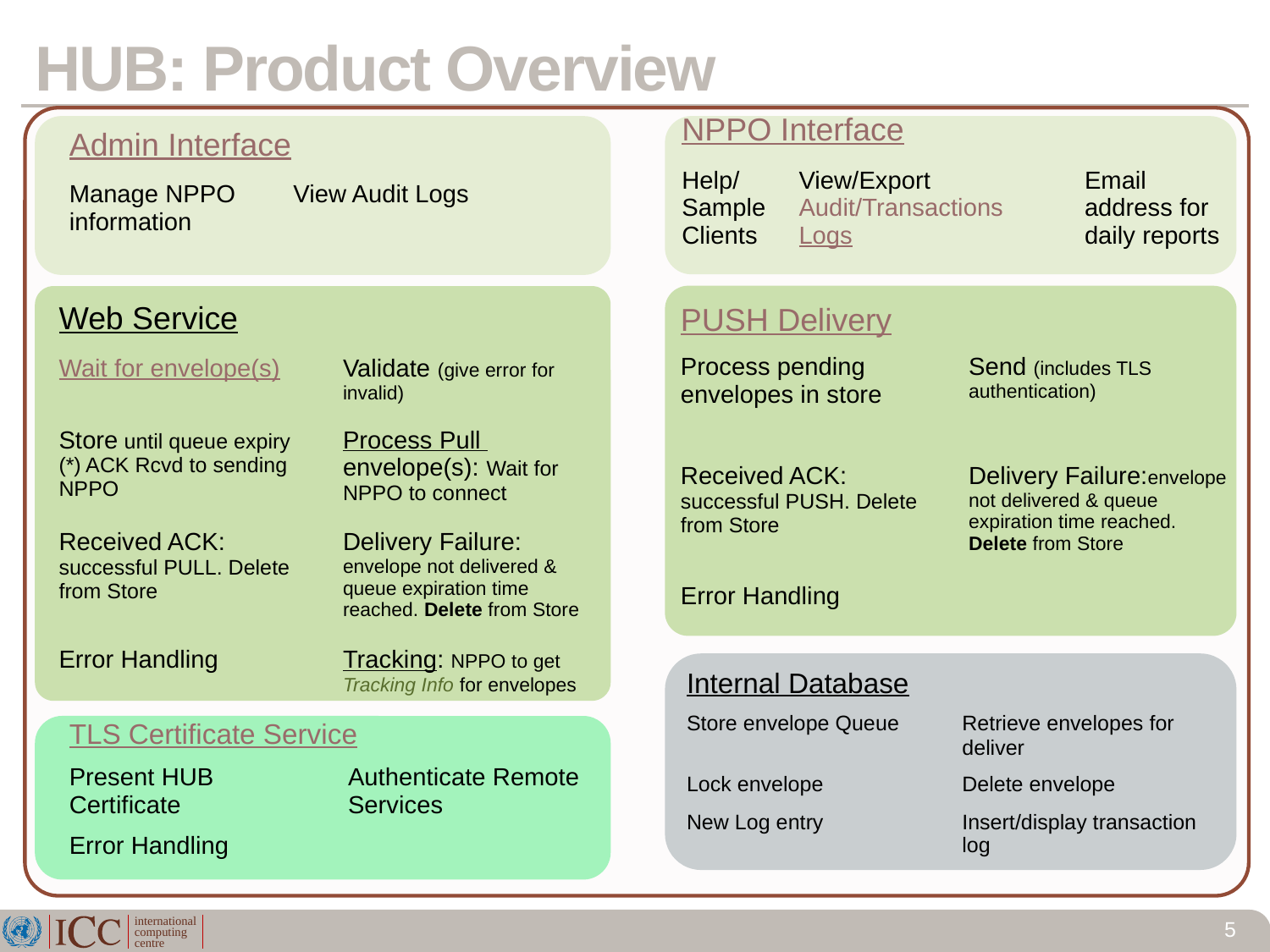

# HUB: Product Overview
| NPPO Interface |  |  |
| --- | --- | --- |
| Help/ Sample Clients | View/Export Audit/Transactions Logs | Email address for daily reports |

| Admin Interface |  |
| --- | --- |
| Manage NPPO information | View Audit Logs |

| Web Service |  |
| --- | --- |
| Wait for envelope(s) | Validate (give error for invalid) |
| Store until queue expiry (\*) ACK Rcvd to sending NPPO | Process Pull envelope(s): Wait for NPPO to connect |
| Received ACK: successful PULL. Delete from Store | Delivery Failure: envelope not delivered & queue expiration time reached. Delete from Store |
| Error Handling | Tracking: NPPO to get Tracking Info for envelopes |
| PUSH Delivery |  |
| --- | --- |
| Process pending envelopes in store | Send (includes TLS authentication) |
| Received ACK: successful PUSH. Delete from Store | Delivery Failure:envelope not delivered & queue expiration time reached. Delete from Store |
| Error Handling |  |

| Internal Database |  |
| --- | --- |
| Store envelope Queue | Retrieve envelopes for deliver |
| Lock envelope | Delete envelope |
| New Log entry | Insert/display transaction log |
| TLS Certificate Service |  |
| --- | --- |
| Present HUB Certificate | Authenticate Remote Services |
| Error Handling |  |

5